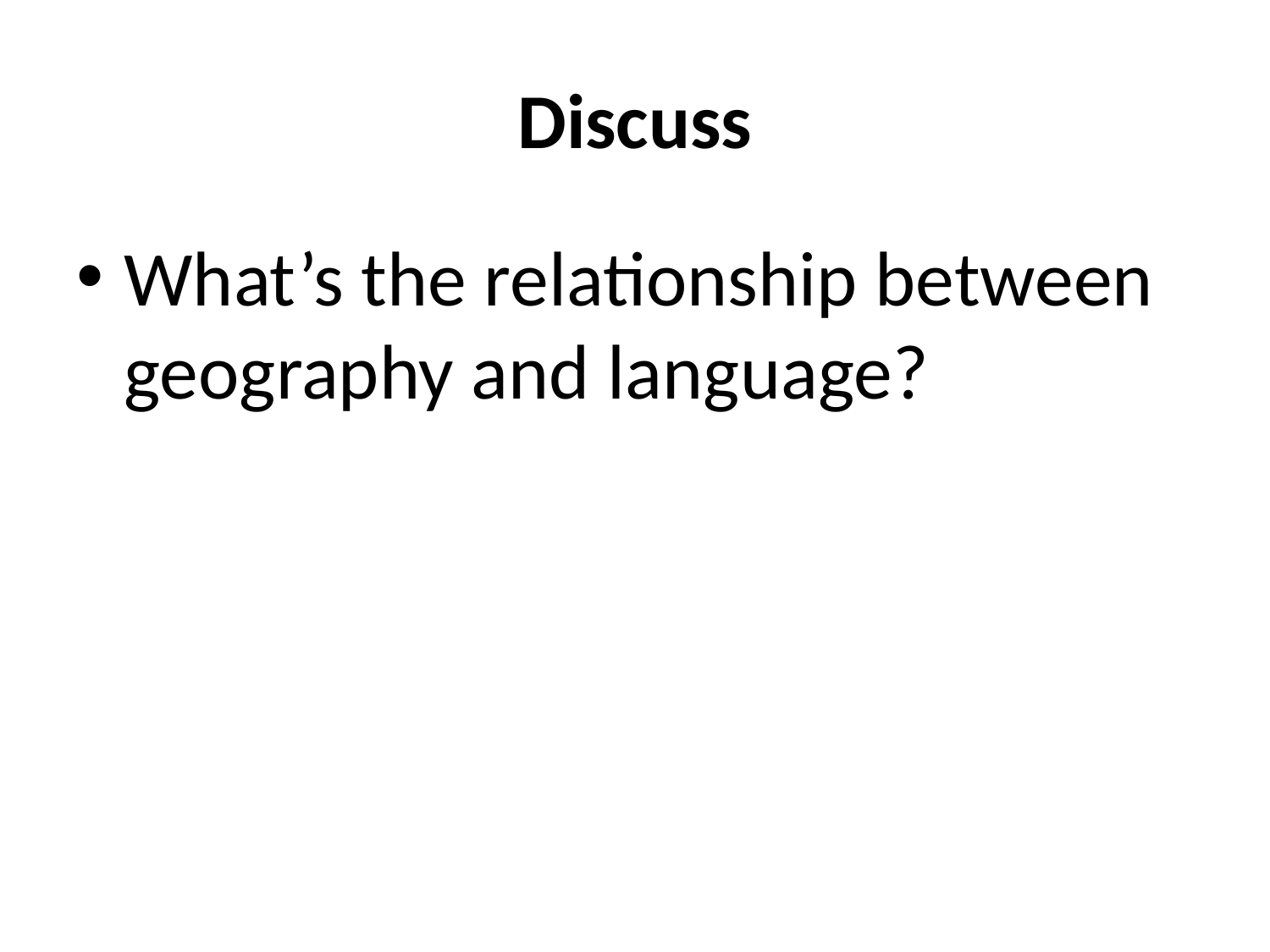

# Discuss
What’s the relationship between geography and language?